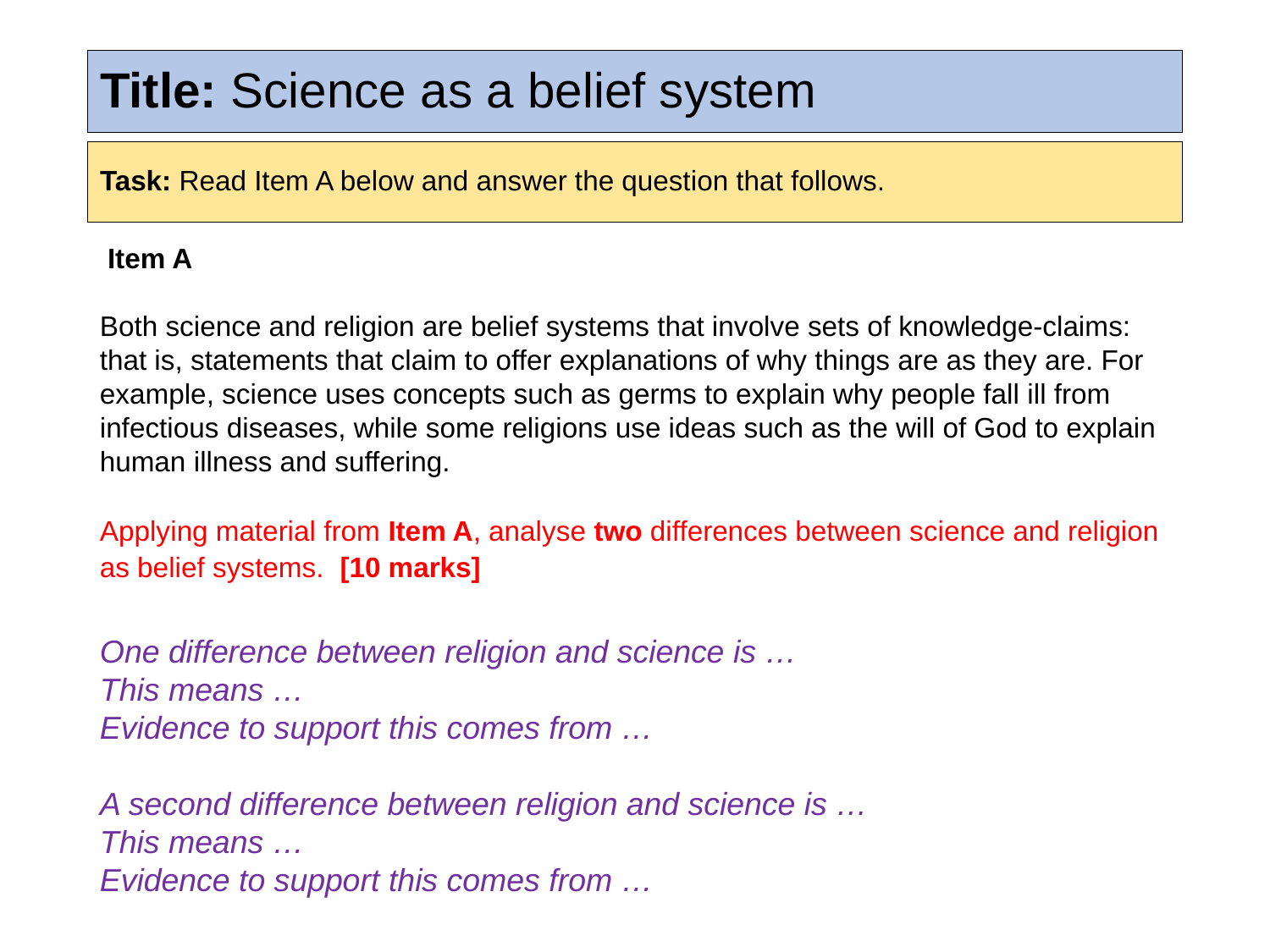

# Title: Science as a belief system
Task: Read Item A below and answer the question that follows.
 Item A

Both science and religion are belief systems that involve sets of knowledge-claims: that is, statements that claim to offer explanations of why things are as they are. For example, science uses concepts such as germs to explain why people fall ill from infectious diseases, while some religions use ideas such as the will of God to explain human illness and suffering.

Applying material from Item A, analyse two differences between science and religion as belief systems.  [10 marks]
One difference between religion and science is …
This means …
Evidence to support this comes from …

A second difference between religion and science is …
This means …
Evidence to support this comes from …